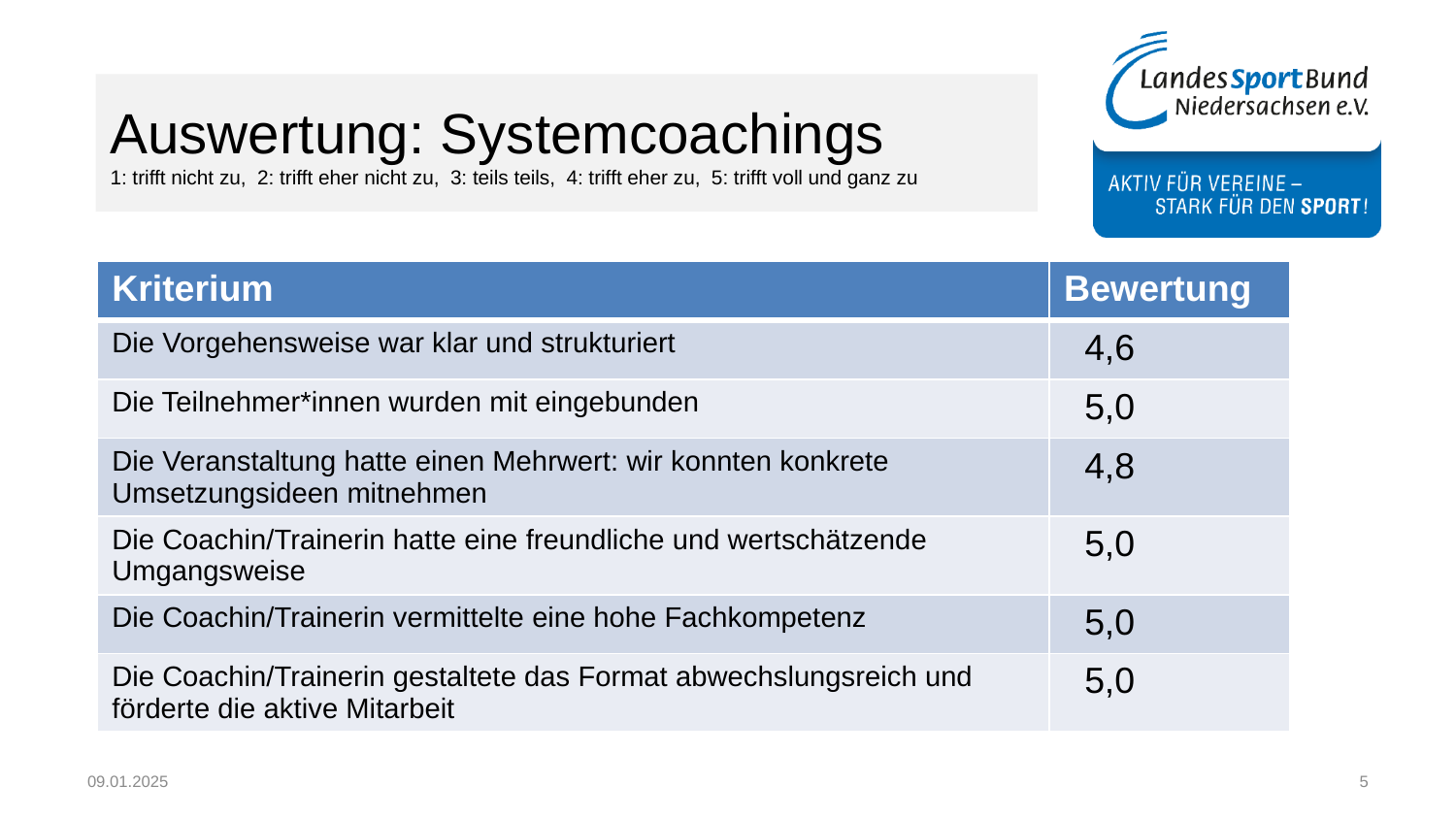

# Auswertung: Systemcoachings 1: trifft nicht zu,  2: trifft eher nicht zu,  3: teils teils,  4: trifft eher zu,  5: trifft voll und ganz zu
| Kriterium | Bewertung |
| --- | --- |
| Die Vorgehensweise war klar und strukturiert | 4,6 |
| Die Teilnehmer\*innen wurden mit eingebunden | 5,0 |
| Die Veranstaltung hatte einen Mehrwert: wir konnten konkrete Umsetzungsideen mitnehmen | 4,8 |
| Die Coachin/Trainerin hatte eine freundliche und wertschätzende Umgangsweise | 5,0 |
| Die Coachin/Trainerin vermittelte eine hohe Fachkompetenz | 5,0 |
| Die Coachin/Trainerin gestaltete das Format abwechslungsreich und förderte die aktive Mitarbeit | 5,0 |
09.01.2025
5